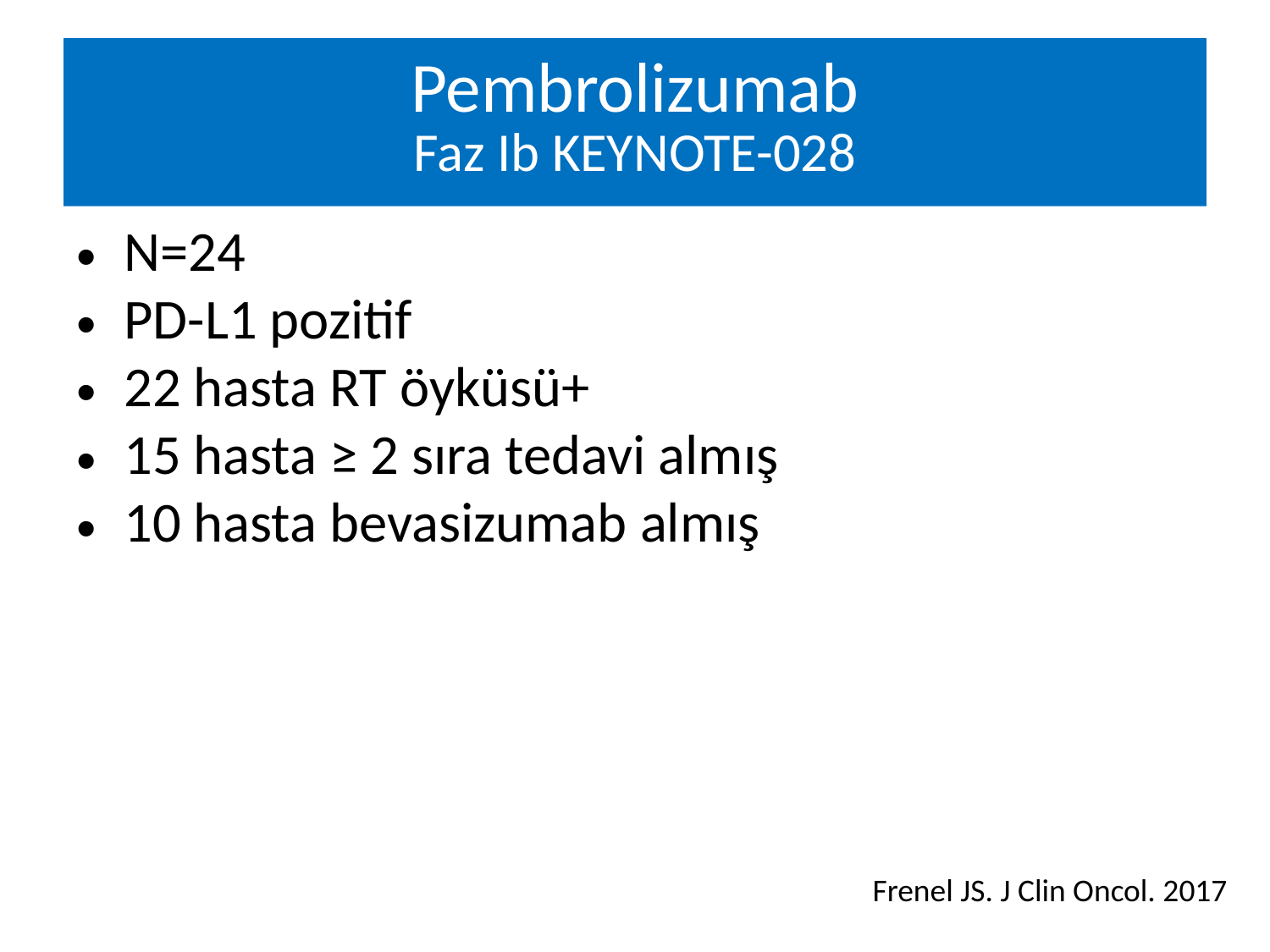

# Pembrolizumab Faz Ib KEYNOTE-028
N=24
PD-L1 pozitif
22 hasta RT öyküsü+
15 hasta ≥ 2 sıra tedavi almış
10 hasta bevasizumab almış
Frenel JS. J Clin Oncol. 2017